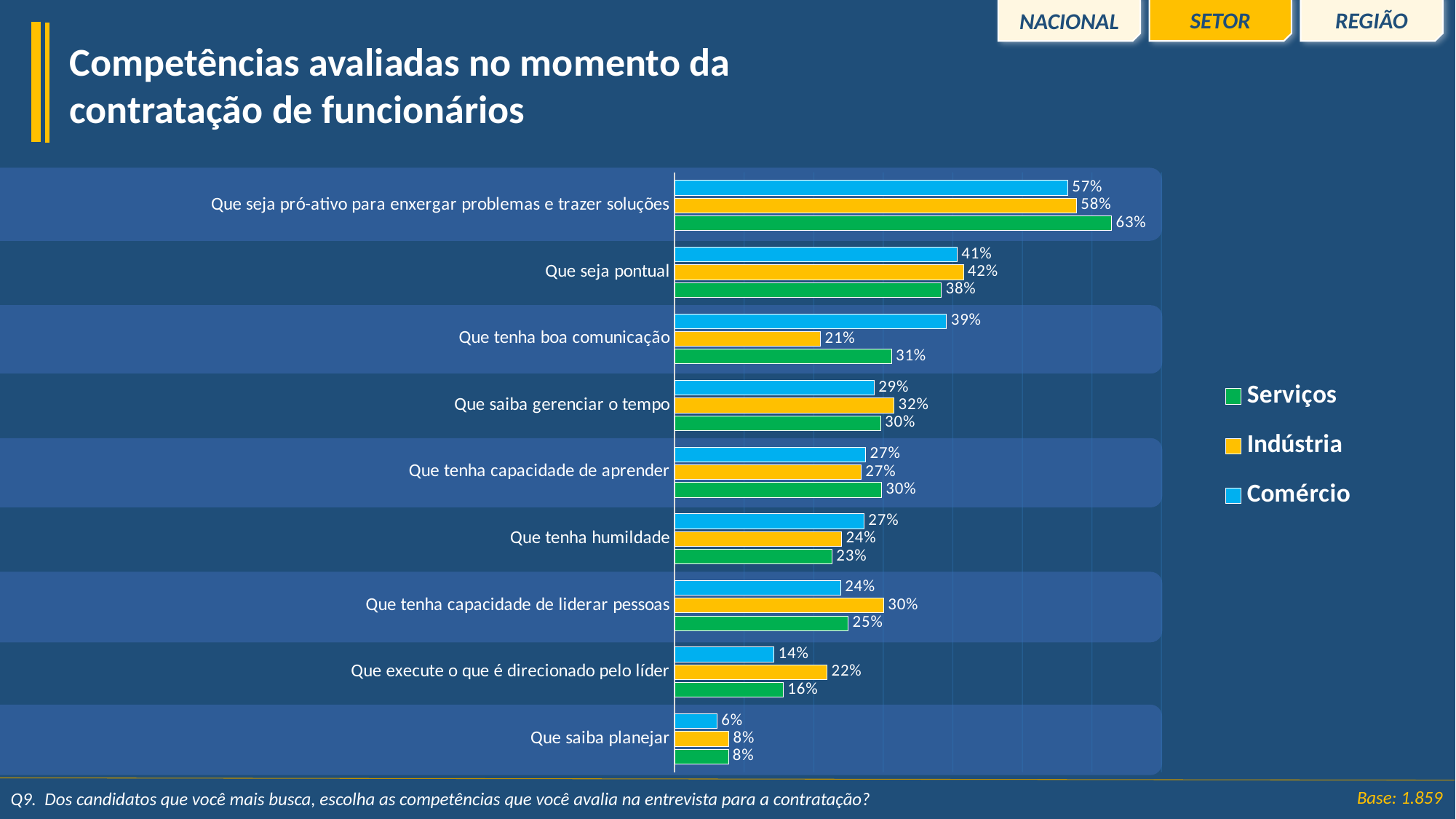

REGIÃO
SETOR
NACIONAL

Competências avaliadas no momento da contratação de funcionários

### Chart

| Category | Comércio | Indústria | Serviços |
|---|---|---|---|
| Que seja pró-ativo para enxergar problemas e trazer soluções | 0.5653157921670819 | 0.5778602176184635 | 0.6283208112033304 |
| Que seja pontual | 0.4062988854984351 | 0.4152966130571078 | 0.3835881014423606 |
| Que tenha boa comunicação | 0.3910787741592702 | 0.209711607673993 | 0.31181742157721165 |
| Que saiba gerenciar o tempo | 0.28697035588392006 | 0.31542422620475813 | 0.29631112730628273 |
| Que tenha capacidade de aprender | 0.27472107358198816 | 0.26811840085866034 | 0.297563558766627 |
| Que tenha humildade | 0.27233744301813484 | 0.24006428594752915 | 0.2262267405585936 |
| Que tenha capacidade de liderar pessoas | 0.2388512215165931 | 0.30065081095815727 | 0.2497430909824935 |
| Que execute o que é direcionado pelo líder | 0.14278253121397086 | 0.21943684487749748 | 0.1564248226541323 |
| Que saiba planejar | 0.061129011056714457 | 0.07807175957475808 | 0.07726211011435073 |
Base: 1.859
Q9.  Dos candidatos que você mais busca, escolha as competências que você avalia na entrevista para a contratação?